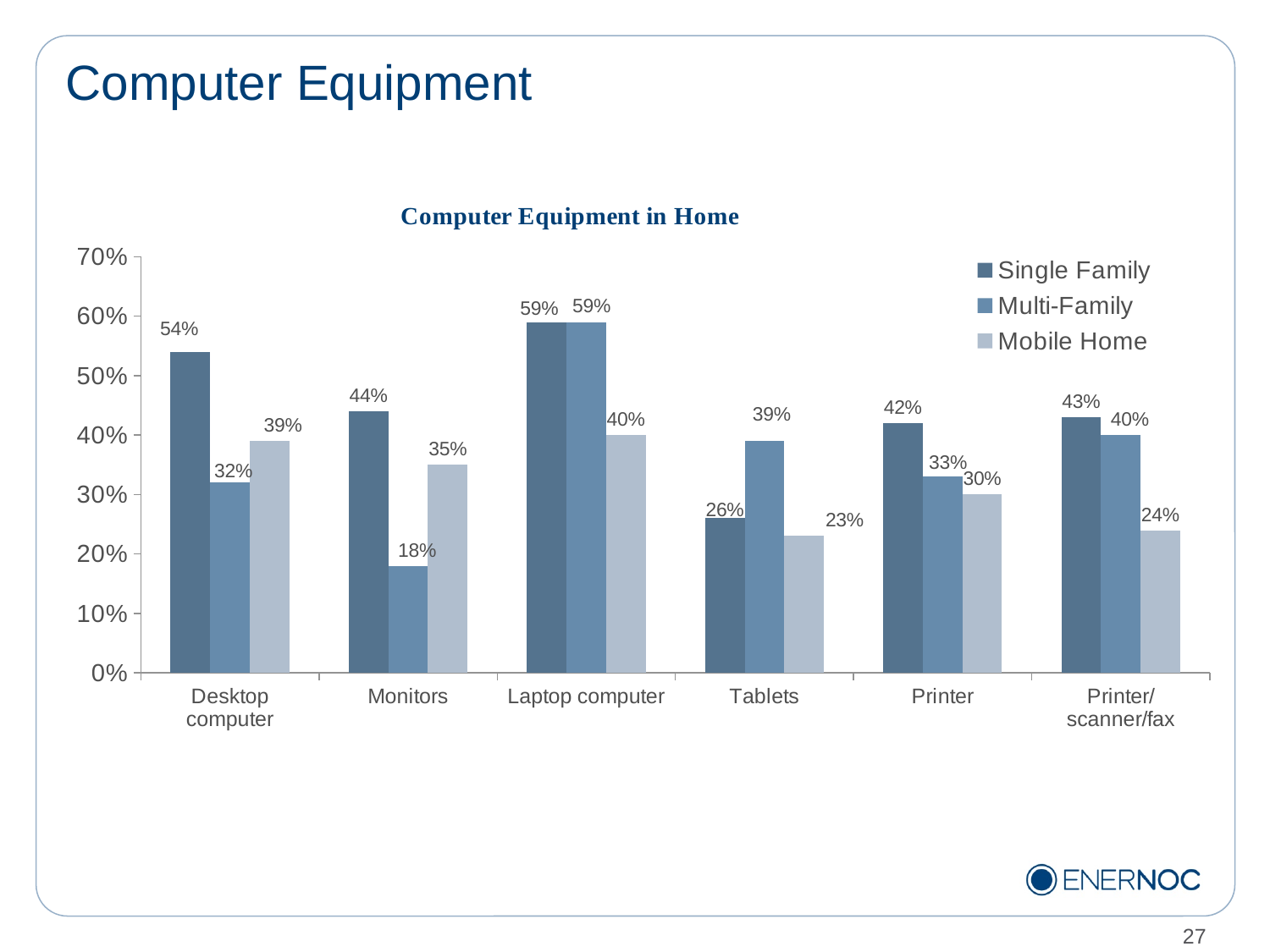

# Computer Equipment

### Chart

| Category | Single Family | Multi-Family | Mobile Home |
|---|---|---|---|
| Desktop computer | 0.54 | 0.3200000000000001 | 0.3900000000000001 |
| Monitors | 0.44 | 0.18000000000000005 | 0.3500000000000001 |
| Laptop computer | 0.59 | 0.59 | 0.4 |
| Tablets | 0.26 | 0.3900000000000001 | 0.23 |
| Printer | 0.4200000000000001 | 0.3300000000000001 | 0.3000000000000001 |
| Printer/scanner/fax | 0.4300000000000001 | 0.4 | 0.24000000000000005 |